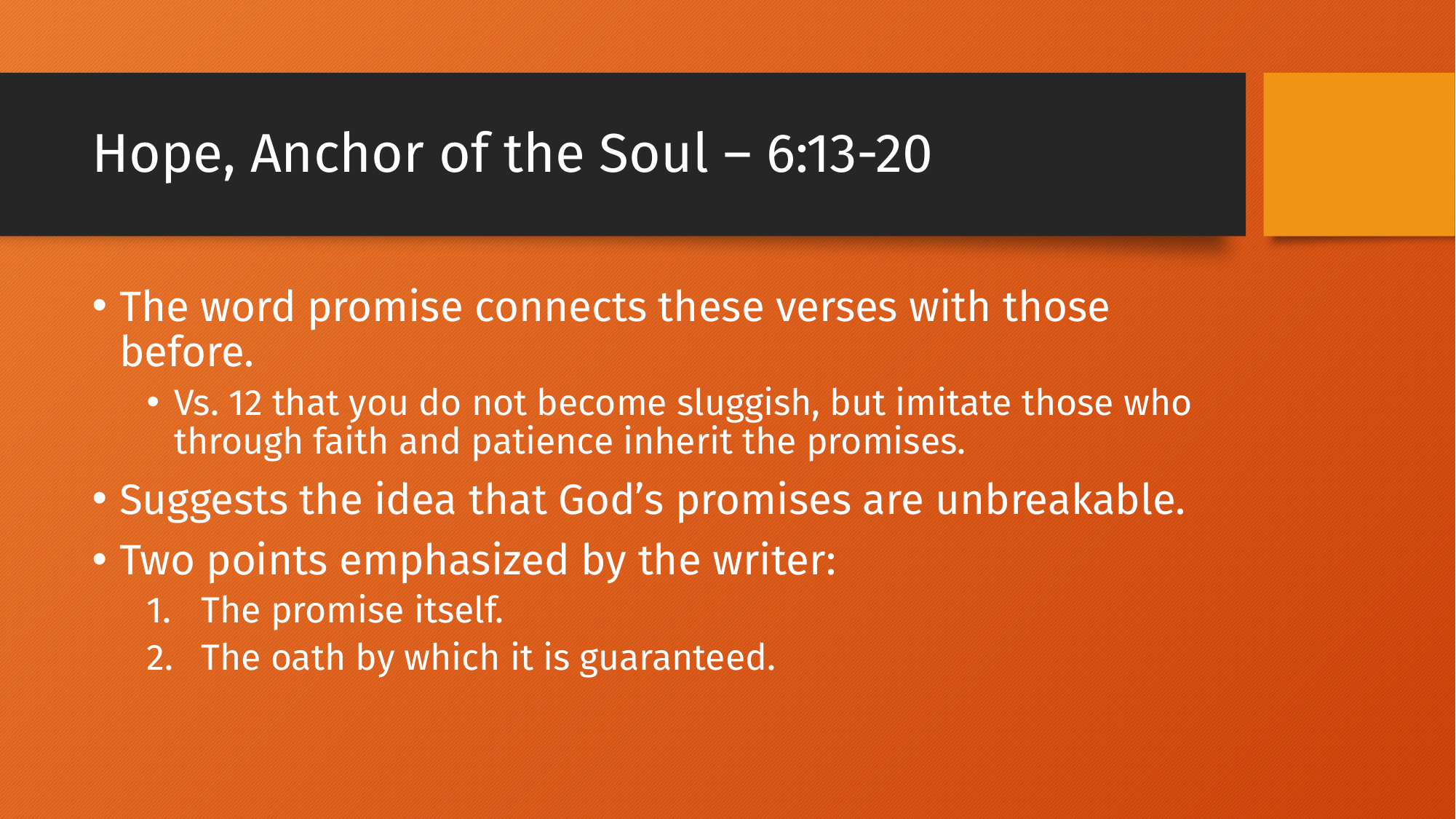

# Hope, Anchor of the Soul – 6:13-20
The word promise connects these verses with those before.
Vs. 12 that you do not become sluggish, but imitate those who through faith and patience inherit the promises.
Suggests the idea that God’s promises are unbreakable.
Two points emphasized by the writer:
The promise itself.
The oath by which it is guaranteed.